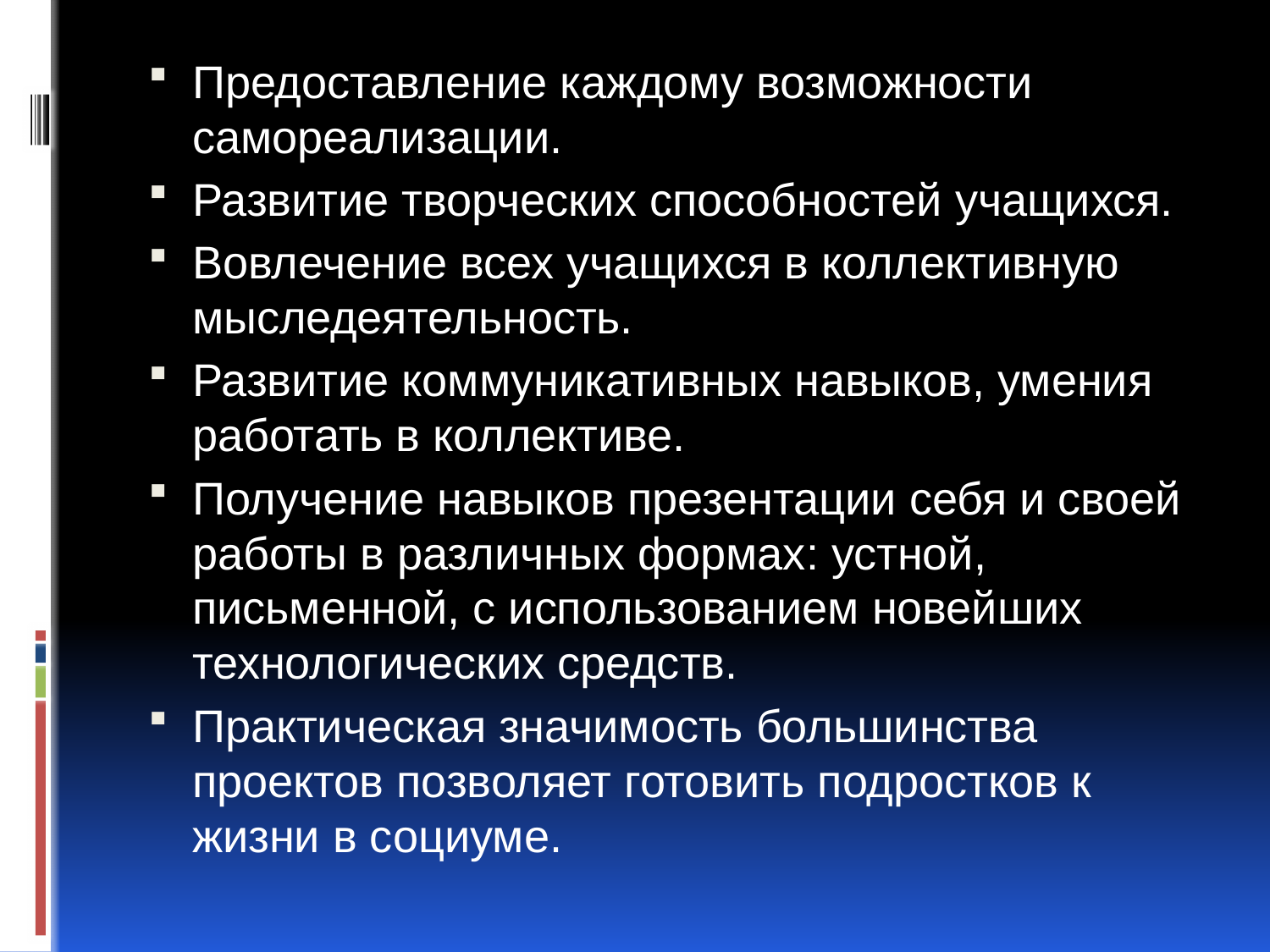

Предоставление каждому возможности самореализации.
Развитие творческих способностей учащихся.
Вовлечение всех учащихся в коллективную мыследеятельность.
Развитие коммуникативных навыков, умения работать в коллективе.
Получение навыков презентации себя и своей работы в различных формах: устной, письменной, с использованием новейших технологических средств.
Практическая значимость большинства проектов позволяет готовить подростков к жизни в социуме.